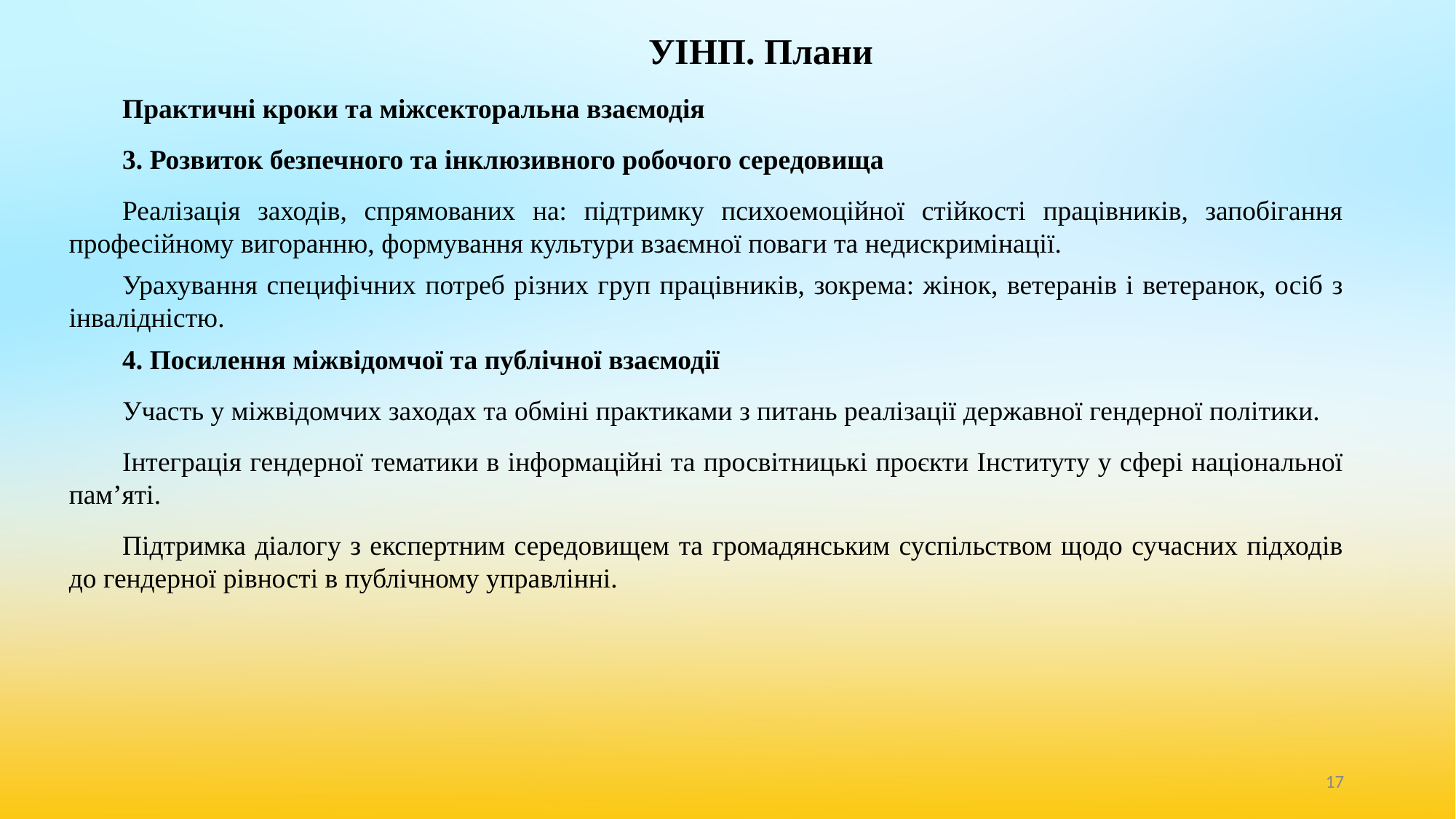

# УІНП. Плани
Практичні кроки та міжсекторальна взаємодія
3. Розвиток безпечного та інклюзивного робочого середовища
Реалізація заходів, спрямованих на: підтримку психоемоційної стійкості працівників, запобігання професійному вигоранню, формування культури взаємної поваги та недискримінації.
Урахування специфічних потреб різних груп працівників, зокрема: жінок, ветеранів і ветеранок, осіб з інвалідністю.
4. Посилення міжвідомчої та публічної взаємодії
Участь у міжвідомчих заходах та обміні практиками з питань реалізації державної гендерної політики.
Інтеграція гендерної тематики в інформаційні та просвітницькі проєкти Інституту у сфері національної пам’яті.
Підтримка діалогу з експертним середовищем та громадянським суспільством щодо сучасних підходів до гендерної рівності в публічному управлінні.
17